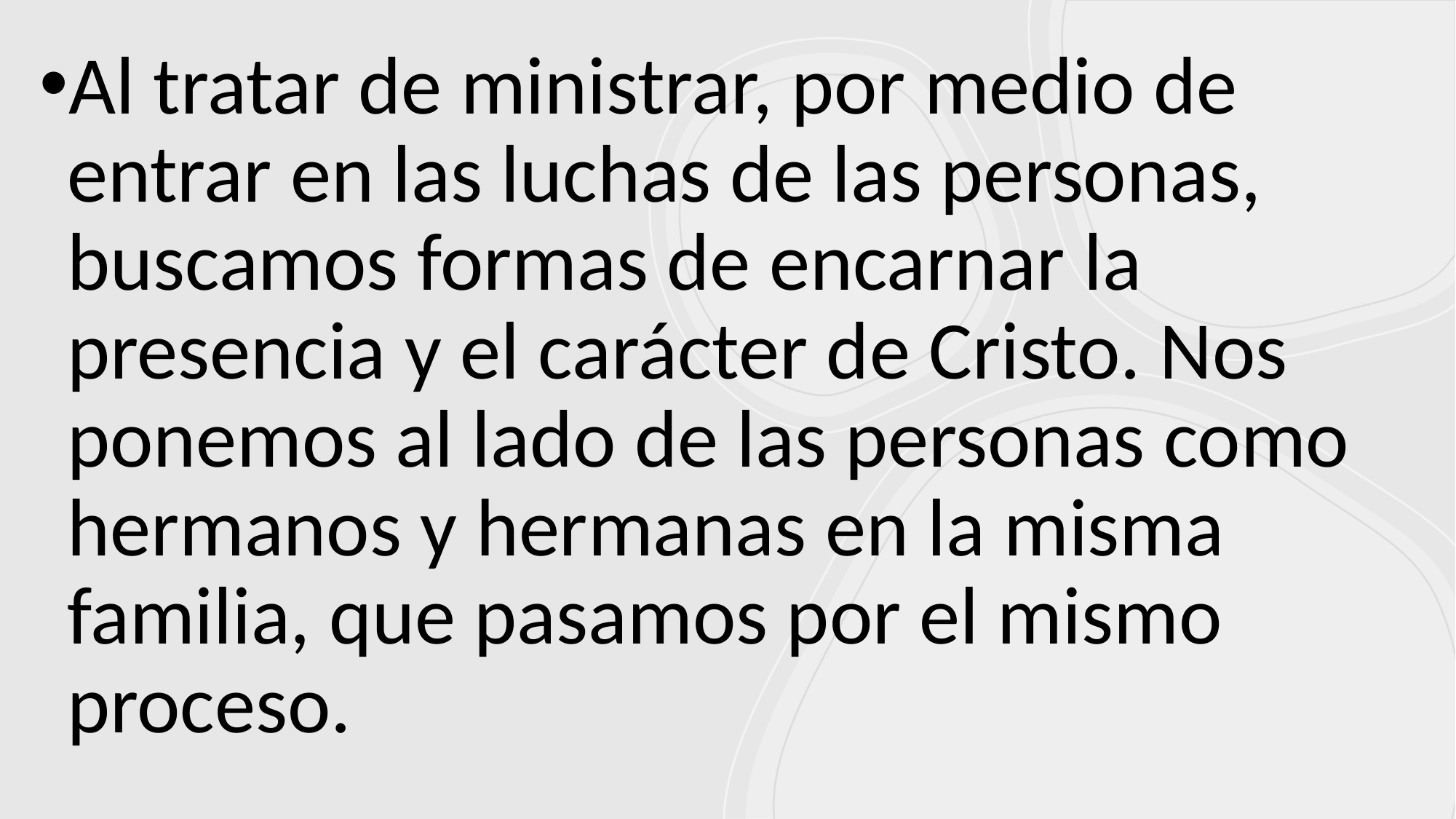

Al tratar de ministrar, por medio de entrar en las luchas de las personas, buscamos formas de encarnar la presencia y el carácter de Cristo. Nos ponemos al lado de las personas como hermanos y hermanas en la misma familia, que pasamos por el mismo proceso.